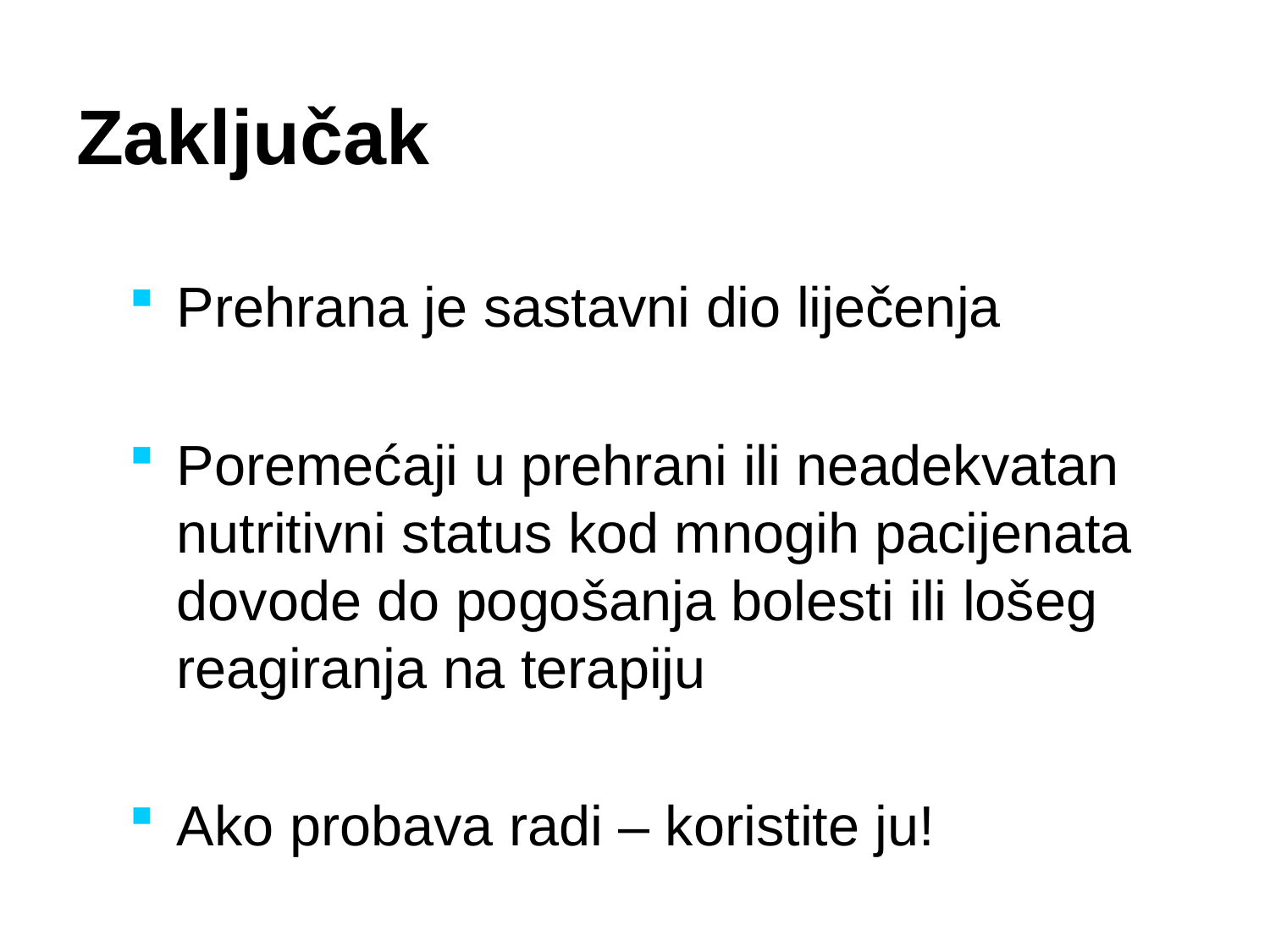

Zaključak
Prehrana je sastavni dio liječenja

Poremećaji u prehrani ili neadekvatan nutritivni status kod mnogih pacijenata dovode do pogošanja bolesti ili lošeg reagiranja na terapiju

Ako probava radi – koristite ju!